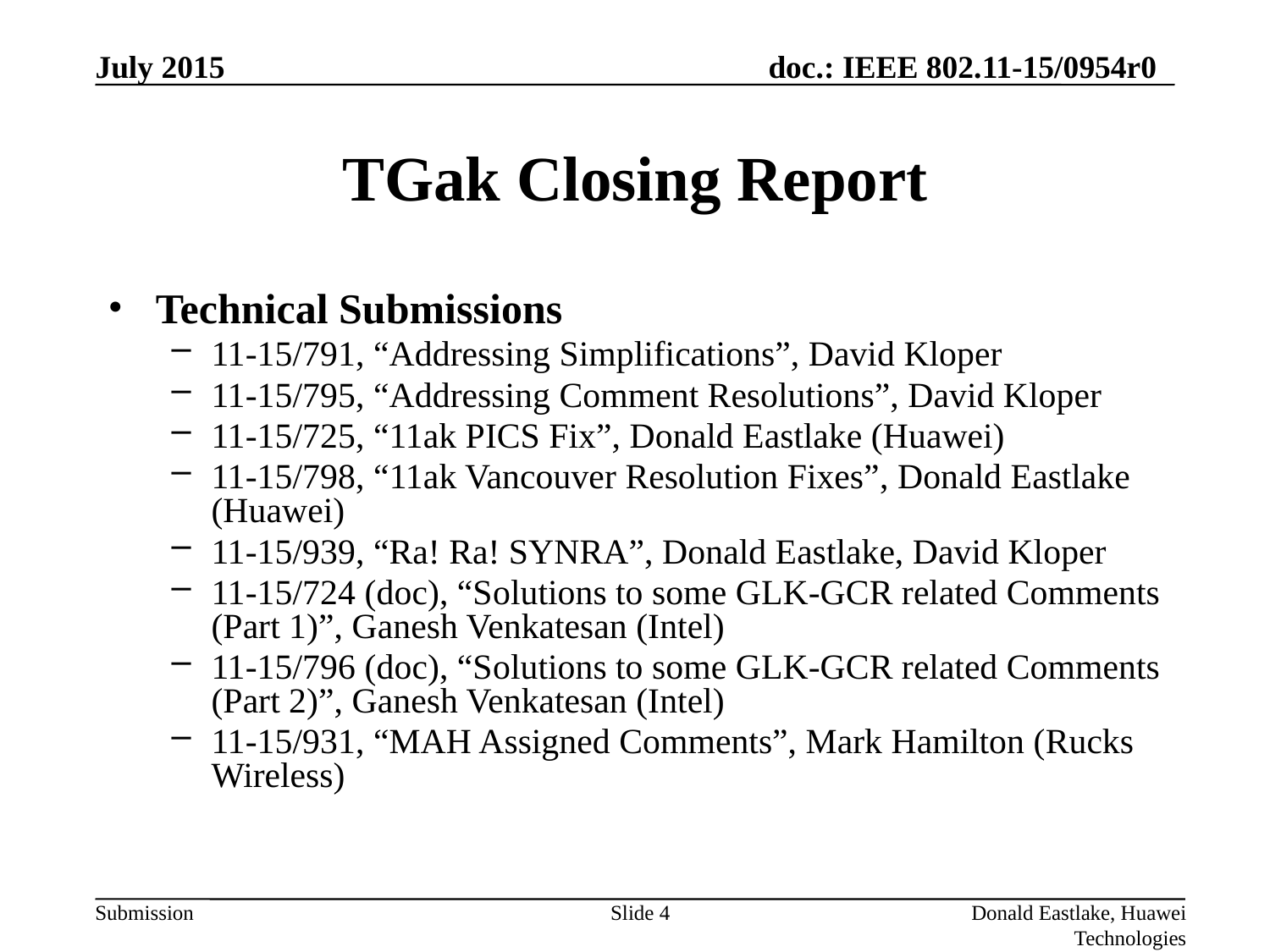

# TGak Closing Report
Technical Submissions
11-15/791, “Addressing Simplifications”, David Kloper
11-15/795, “Addressing Comment Resolutions”, David Kloper
11-15/725, “11ak PICS Fix”, Donald Eastlake (Huawei)
11-15/798, “11ak Vancouver Resolution Fixes”, Donald Eastlake (Huawei)
11-15/939, “Ra! Ra! SYNRA”, Donald Eastlake, David Kloper
11-15/724 (doc), “Solutions to some GLK-GCR related Comments (Part 1)”, Ganesh Venkatesan (Intel)
11-15/796 (doc), “Solutions to some GLK-GCR related Comments (Part 2)”, Ganesh Venkatesan (Intel)
11-15/931, “MAH Assigned Comments”, Mark Hamilton (Rucks Wireless)

Slide 4
Donald Eastlake, Huawei Technologies